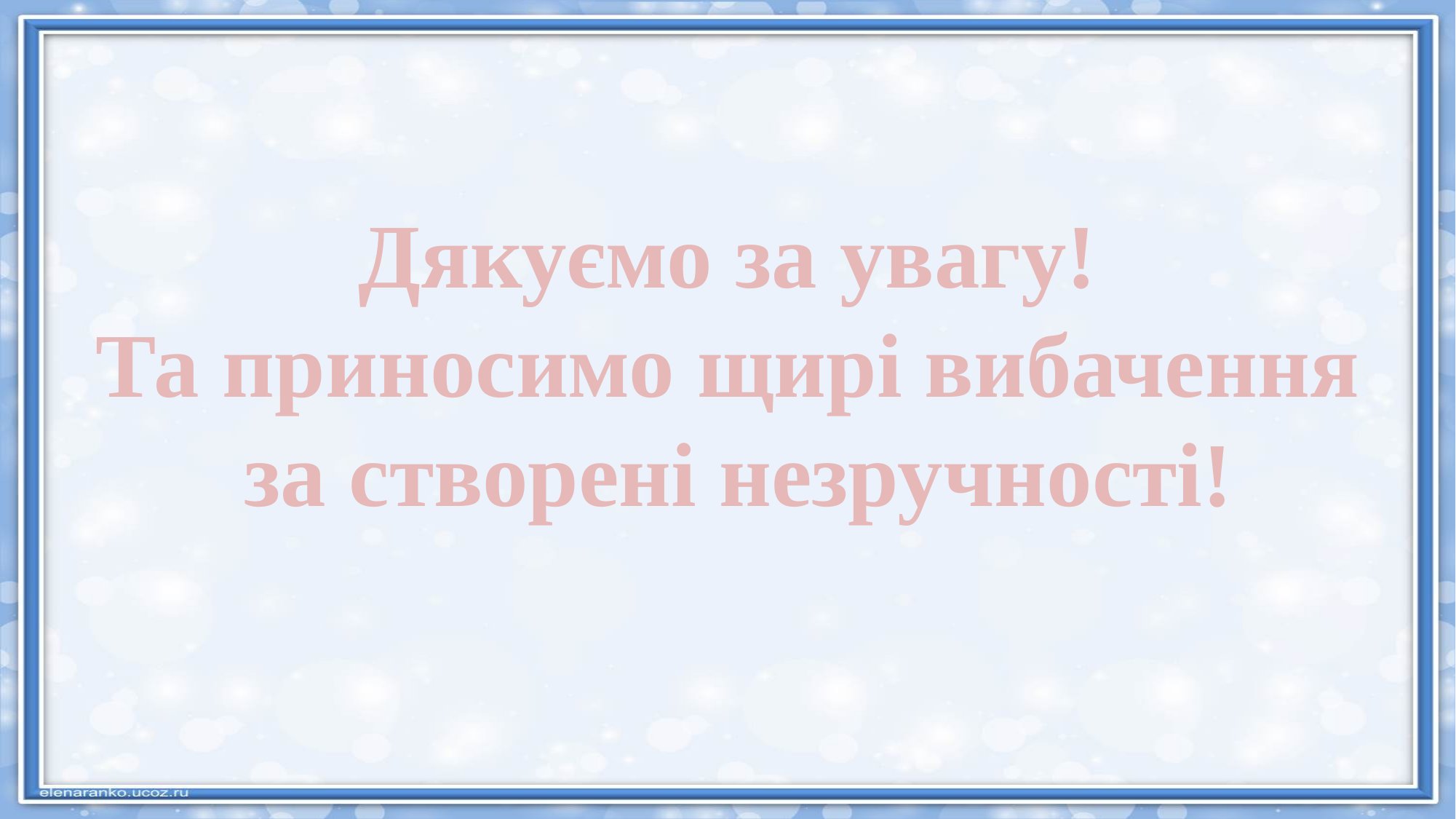

Дякуємо за увагу!
Та приносимо щирі вибачення
за створені незручності!